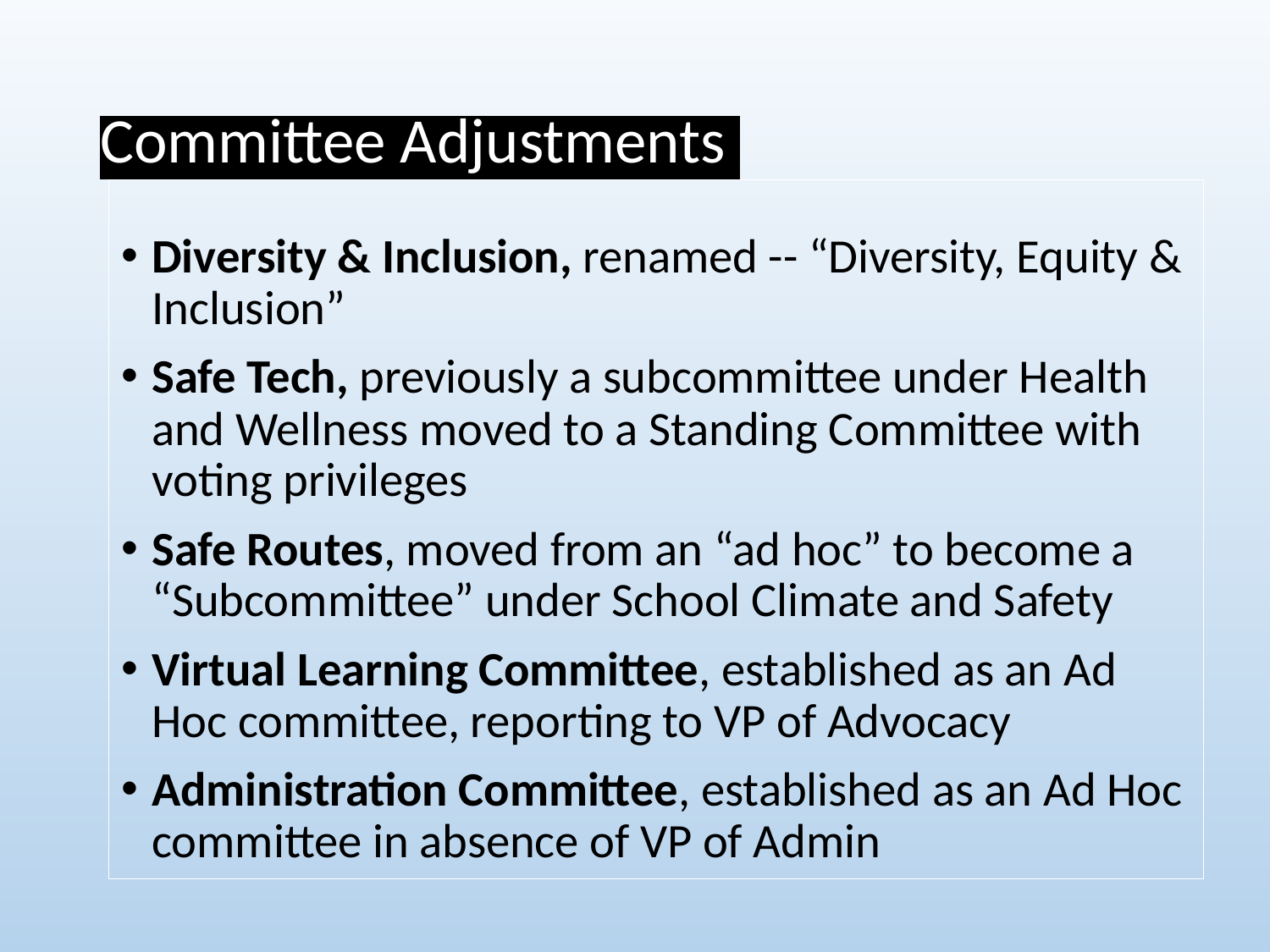

# Committee Adjustments

Diversity & Inclusion, renamed -- “Diversity, Equity & Inclusion”
Safe Tech, previously a subcommittee under Health and Wellness moved to a Standing Committee with voting privileges
Safe Routes, moved from an “ad hoc” to become a “Subcommittee” under School Climate and Safety
Virtual Learning Committee, established as an Ad Hoc committee, reporting to VP of Advocacy
Administration Committee, established as an Ad Hoc committee in absence of VP of Admin